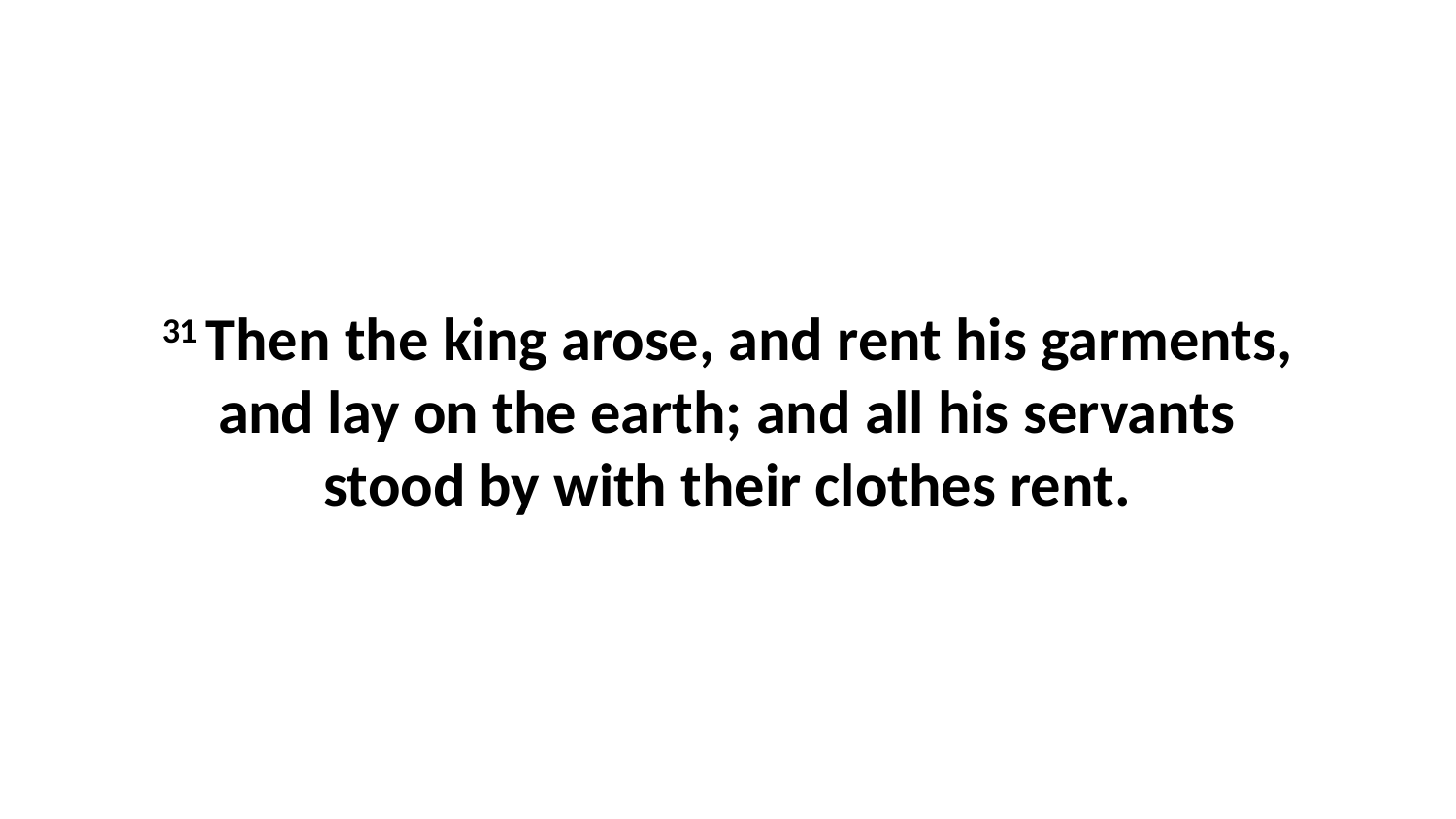

31 Then the king arose, and rent his garments, and lay on the earth; and all his servants stood by with their clothes rent.